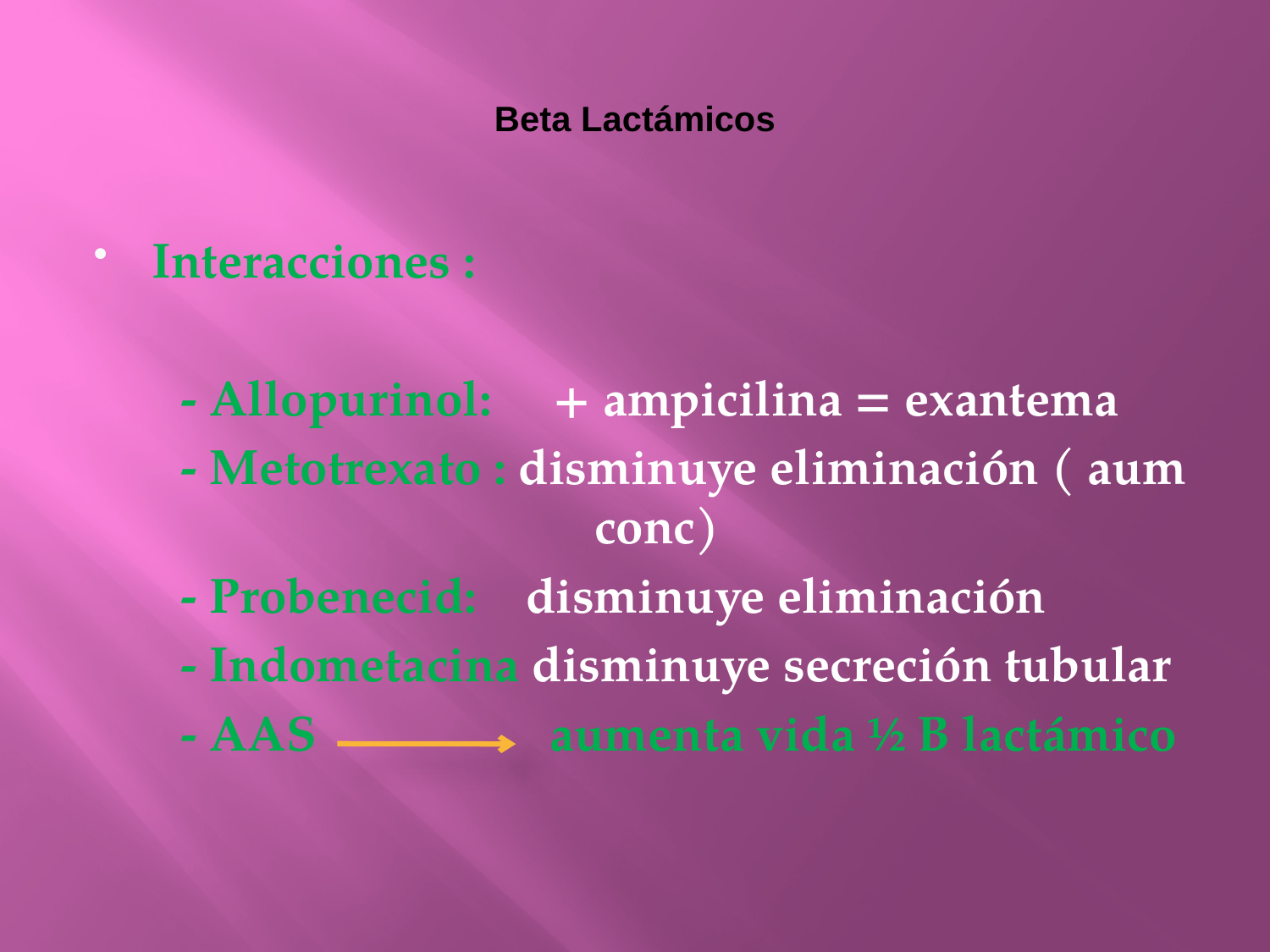

# Beta Lactámicos
Interacciones :

       - Allopurinol:     + ampicilina = exantema
       - Metotrexato : disminuye eliminación ( aum       			     conc)
       - Probenecid:    disminuye eliminación
       - Indometacina disminuye secreción tubular
       - AAS                   aumenta vida ½ B lactámico